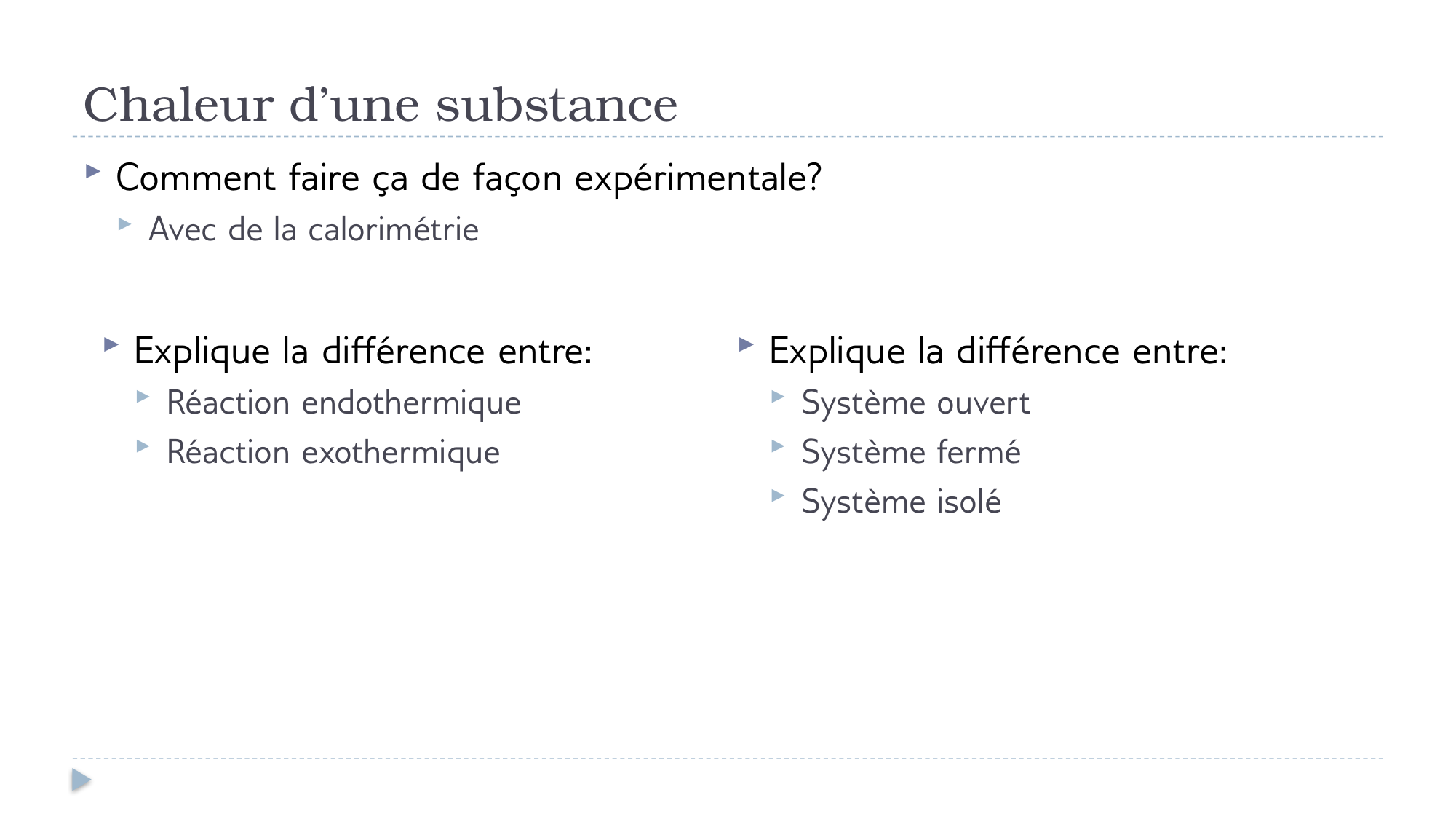

# Chaleur d’une substance
Comment faire ça de façon expérimentale?
Avec de la calorimétrie
Explique la différence entre:
Réaction endothermique
Réaction exothermique

Explique la différence entre:
Système ouvert
Système fermé
Système isolé